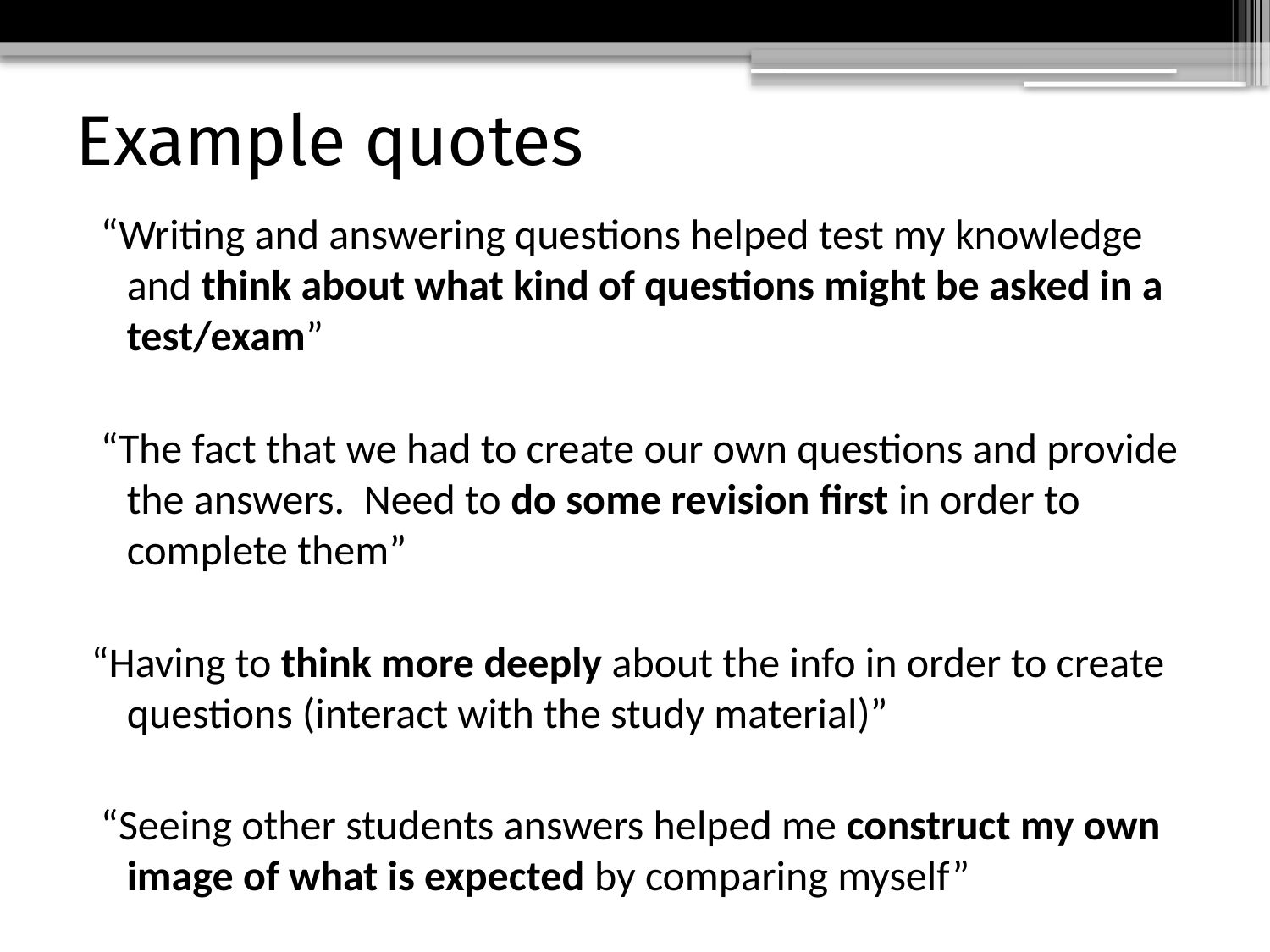

# Example quotes
 “Writing and answering questions helped test my knowledge and think about what kind of questions might be asked in a test/exam”

 “The fact that we had to create our own questions and provide the answers.  Need to do some revision first in order to complete them”

“Having to think more deeply about the info in order to create questions (interact with the study material)”

 “Seeing other students answers helped me construct my own image of what is expected by comparing myself”